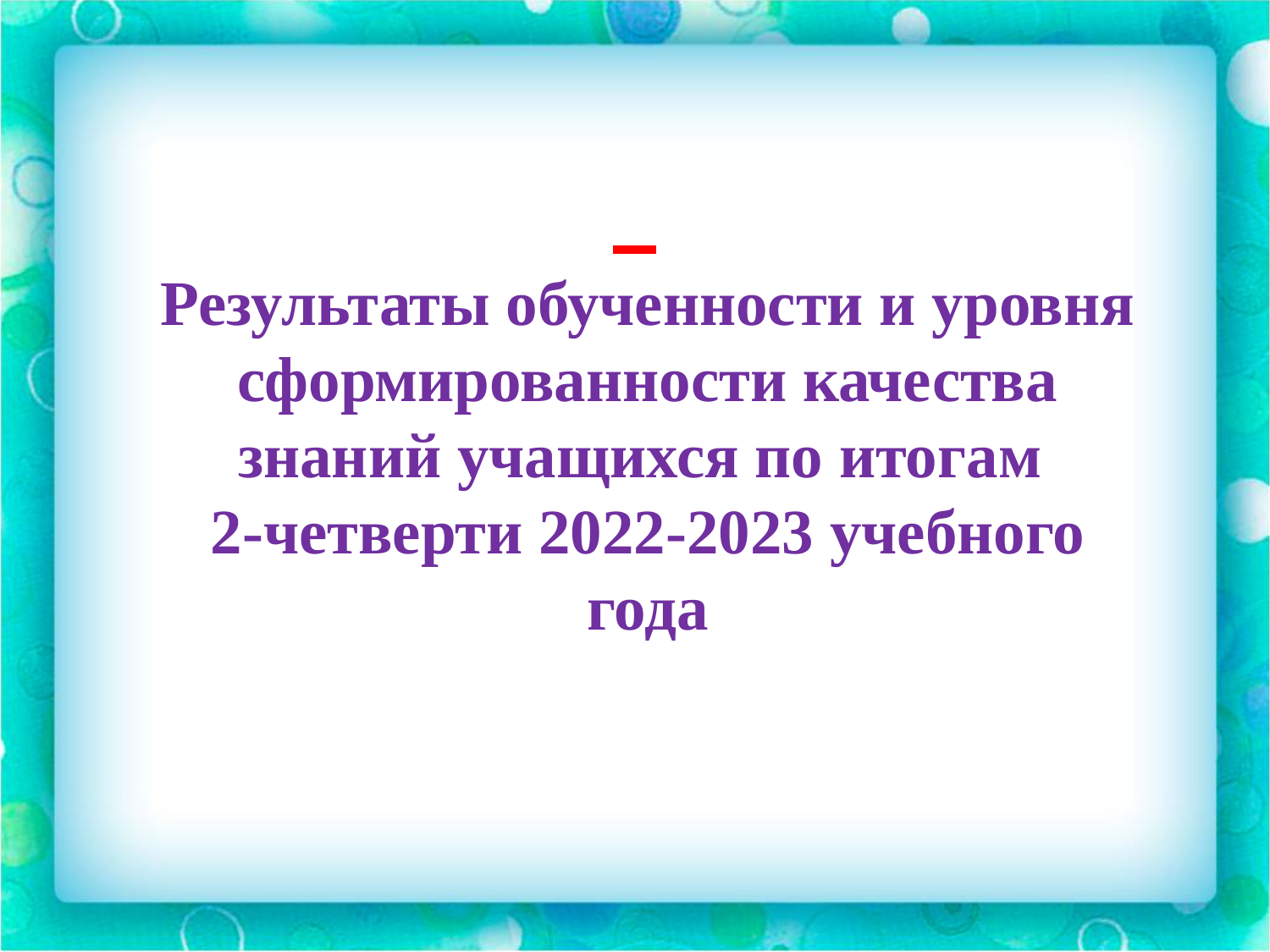

Результаты обученности и уровня сформированности качества знаний учащихся по итогам
2-четверти 2022-2023 учебного года